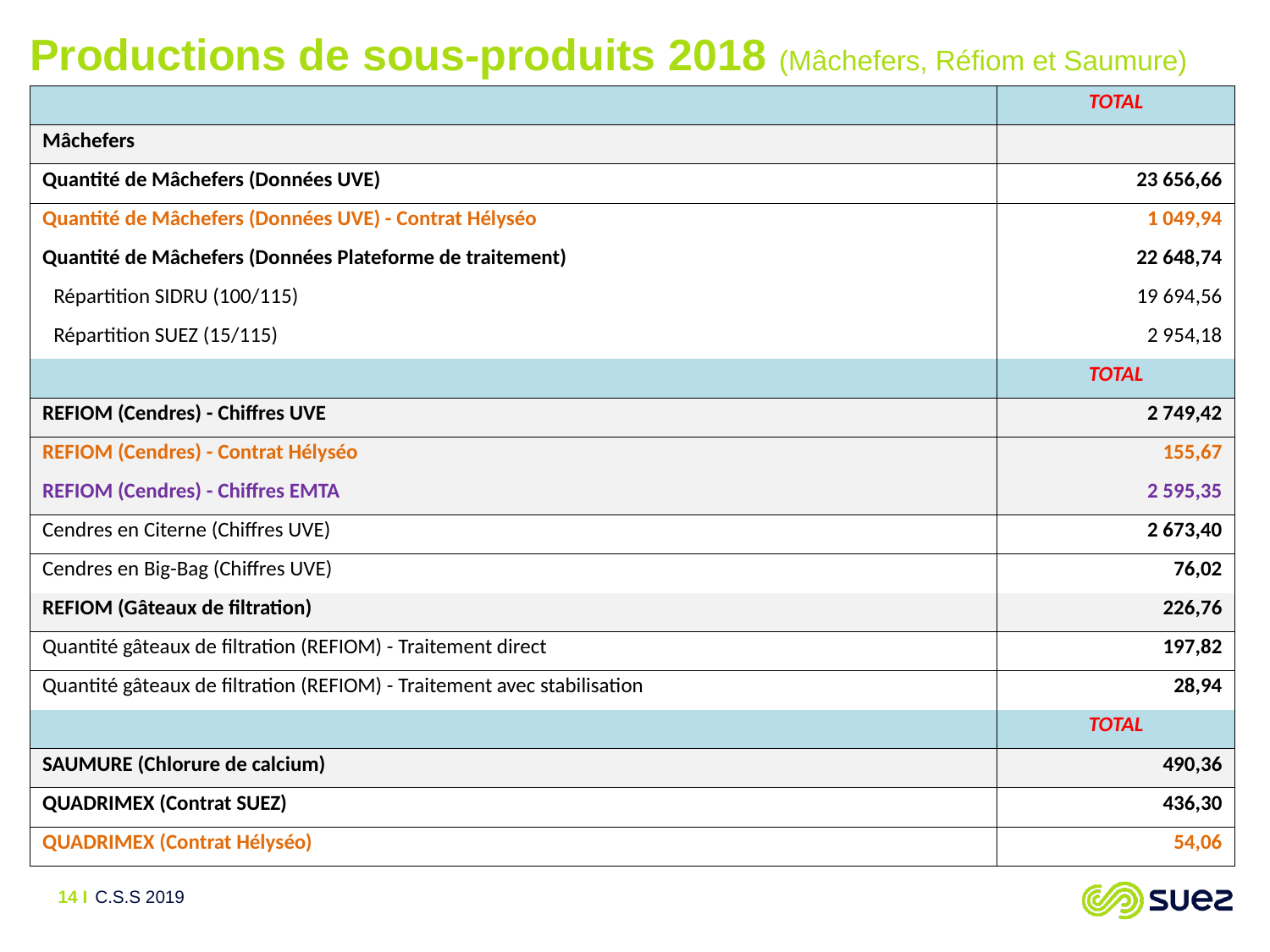

Productions de sous-produits 2018 (Mâchefers, Réfiom et Saumure)
|  | TOTAL |
| --- | --- |
| Mâchefers |  |
| Quantité de Mâchefers (Données UVE) | 23 656,66 |
| Quantité de Mâchefers (Données UVE) - Contrat Hélyséo | 1 049,94 |
| Quantité de Mâchefers (Données Plateforme de traitement) | 22 648,74 |
| Répartition SIDRU (100/115) | 19 694,56 |
| Répartition SUEZ (15/115) | 2 954,18 |
|  | TOTAL |
| REFIOM (Cendres) - Chiffres UVE | 2 749,42 |
| REFIOM (Cendres) - Contrat Hélyséo | 155,67 |
| REFIOM (Cendres) - Chiffres EMTA | 2 595,35 |
| Cendres en Citerne (Chiffres UVE) | 2 673,40 |
| Cendres en Big-Bag (Chiffres UVE) | 76,02 |
| REFIOM (Gâteaux de filtration) | 226,76 |
| Quantité gâteaux de filtration (REFIOM) - Traitement direct | 197,82 |
| Quantité gâteaux de filtration (REFIOM) - Traitement avec stabilisation | 28,94 |
|  | TOTAL |
| SAUMURE (Chlorure de calcium) | 490,36 |
| QUADRIMEX (Contrat SUEZ) | 436,30 |
| QUADRIMEX (Contrat Hélyséo) | 54,06 |
14 I
C.S.S 2019